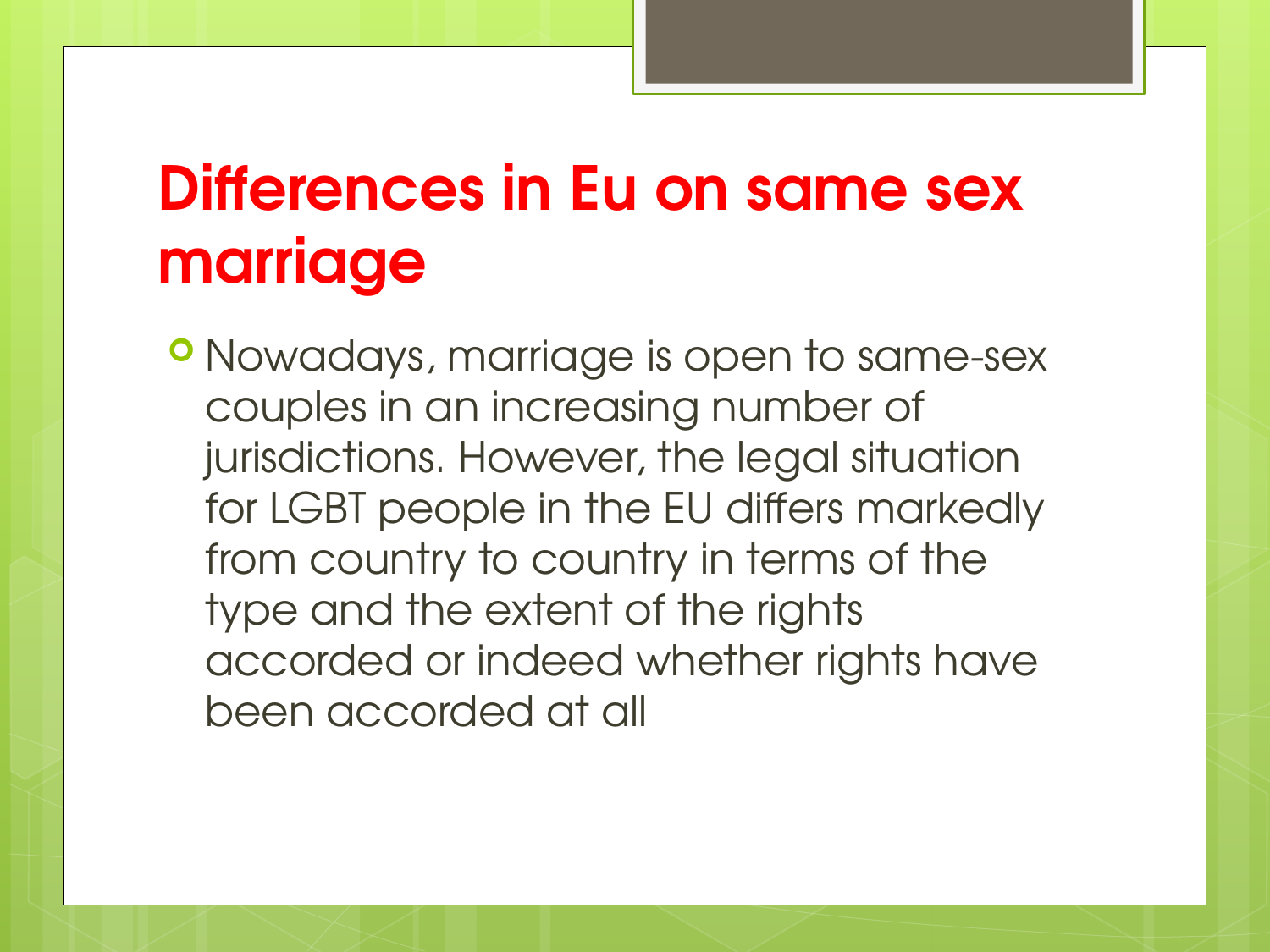

# Differences in Eu on same sex marriage
Nowadays, marriage is open to same-sex couples in an increasing number of jurisdictions. However, the legal situation for LGBT people in the EU differs markedly from country to country in terms of the type and the extent of the rights accorded or indeed whether rights have been accorded at all